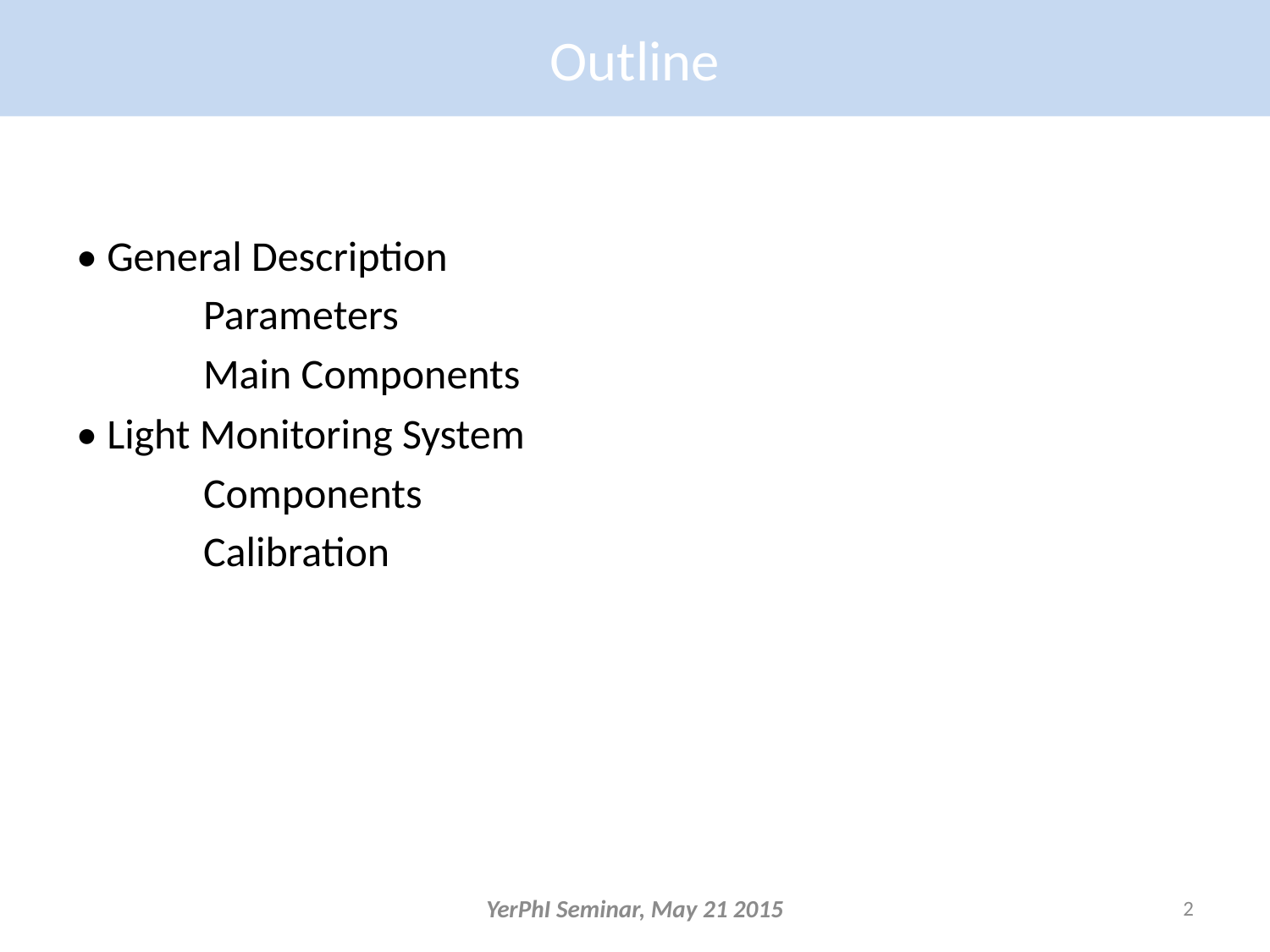

# Outline
• General Description
	Parameters
	Main Components
• Light Monitoring System
	Components
	Calibration
YerPhI Seminar, May 21 2015
2